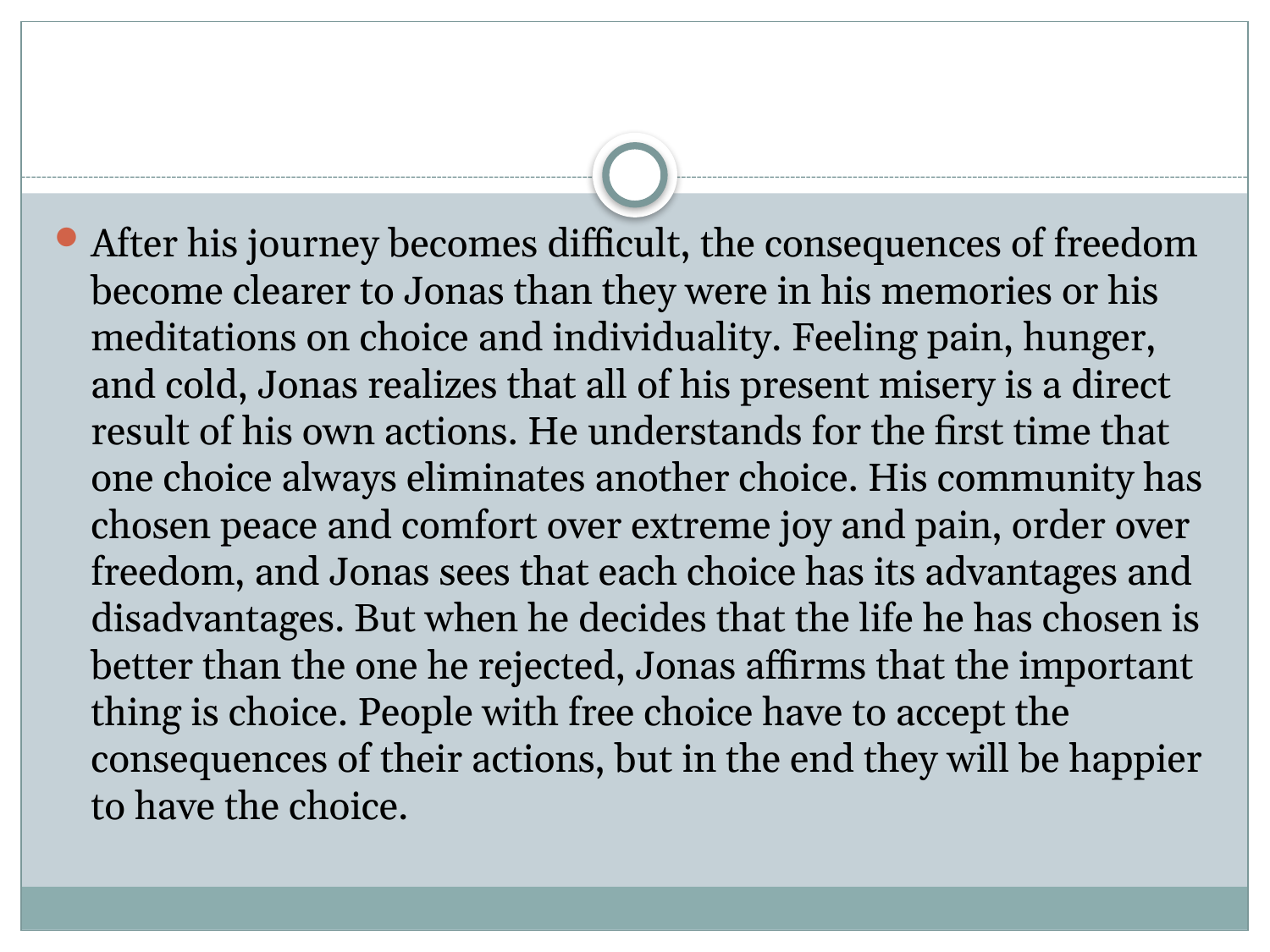

#
After his journey becomes difficult, the consequences of freedom become clearer to Jonas than they were in his memories or his meditations on choice and individuality. Feeling pain, hunger, and cold, Jonas realizes that all of his present misery is a direct result of his own actions. He understands for the first time that one choice always eliminates another choice. His community has chosen peace and comfort over extreme joy and pain, order over freedom, and Jonas sees that each choice has its advantages and disadvantages. But when he decides that the life he has chosen is better than the one he rejected, Jonas affirms that the important thing is choice. People with free choice have to accept the consequences of their actions, but in the end they will be happier to have the choice.